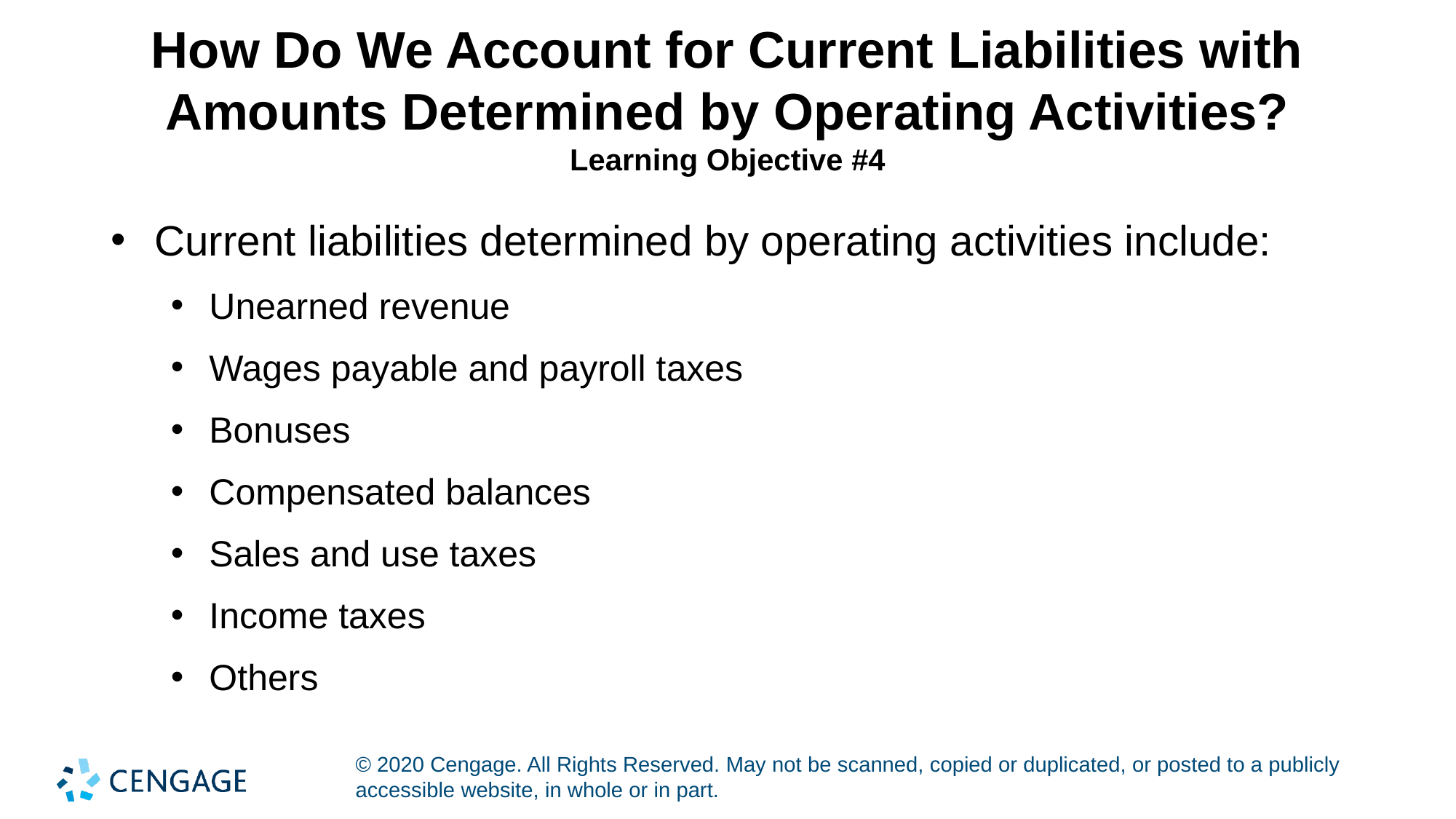

# How Do We Account for Current Liabilities with Amounts Determined by Operating Activities? Learning Objective #4
Current liabilities determined by operating activities include:
Unearned revenue
Wages payable and payroll taxes
Bonuses
Compensated balances
Sales and use taxes
Income taxes
Others